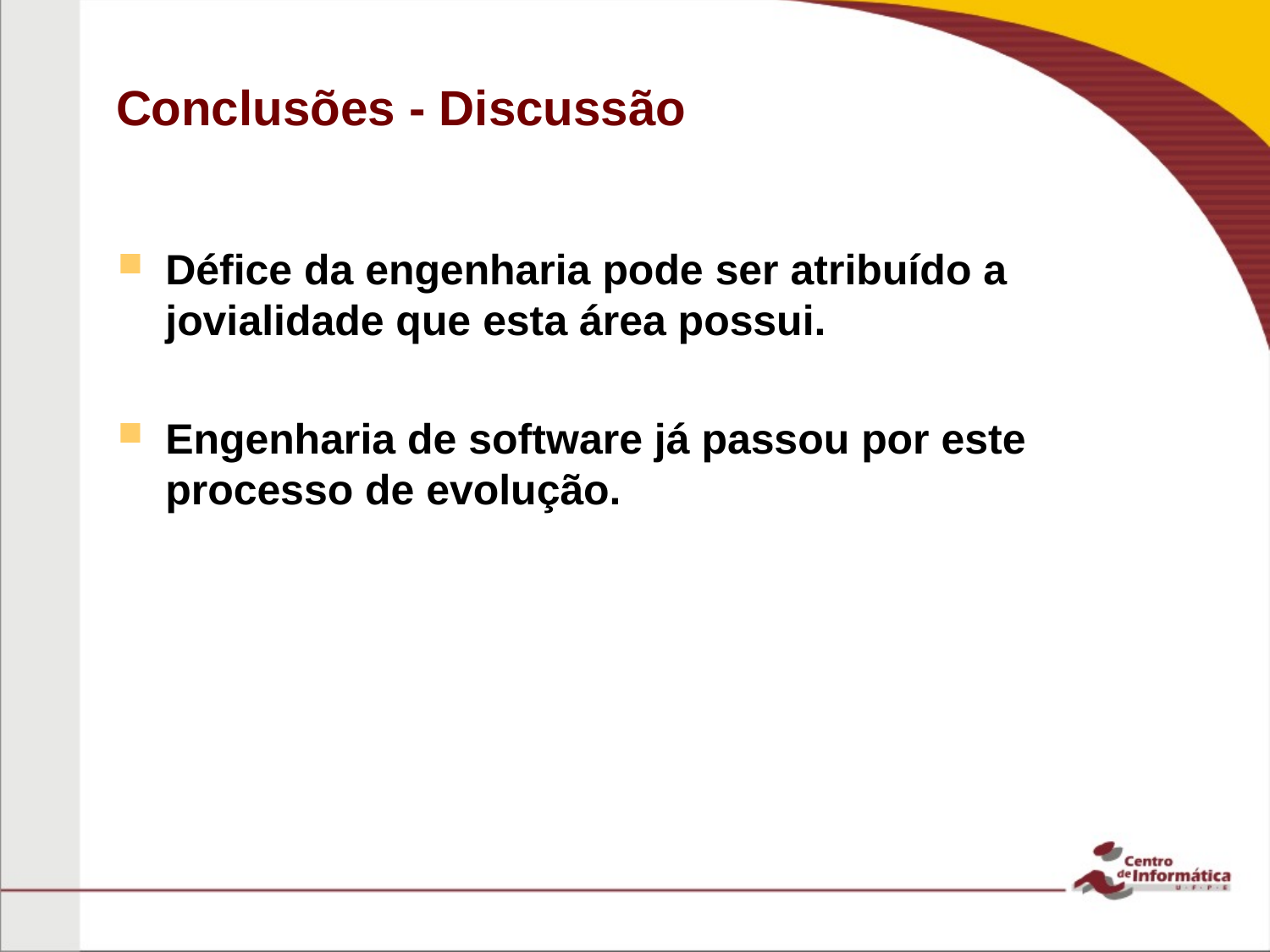

# Conclusões - Discussão
Défice da engenharia pode ser atribuído a jovialidade que esta área possui.

Engenharia de software já passou por este processo de evolução.